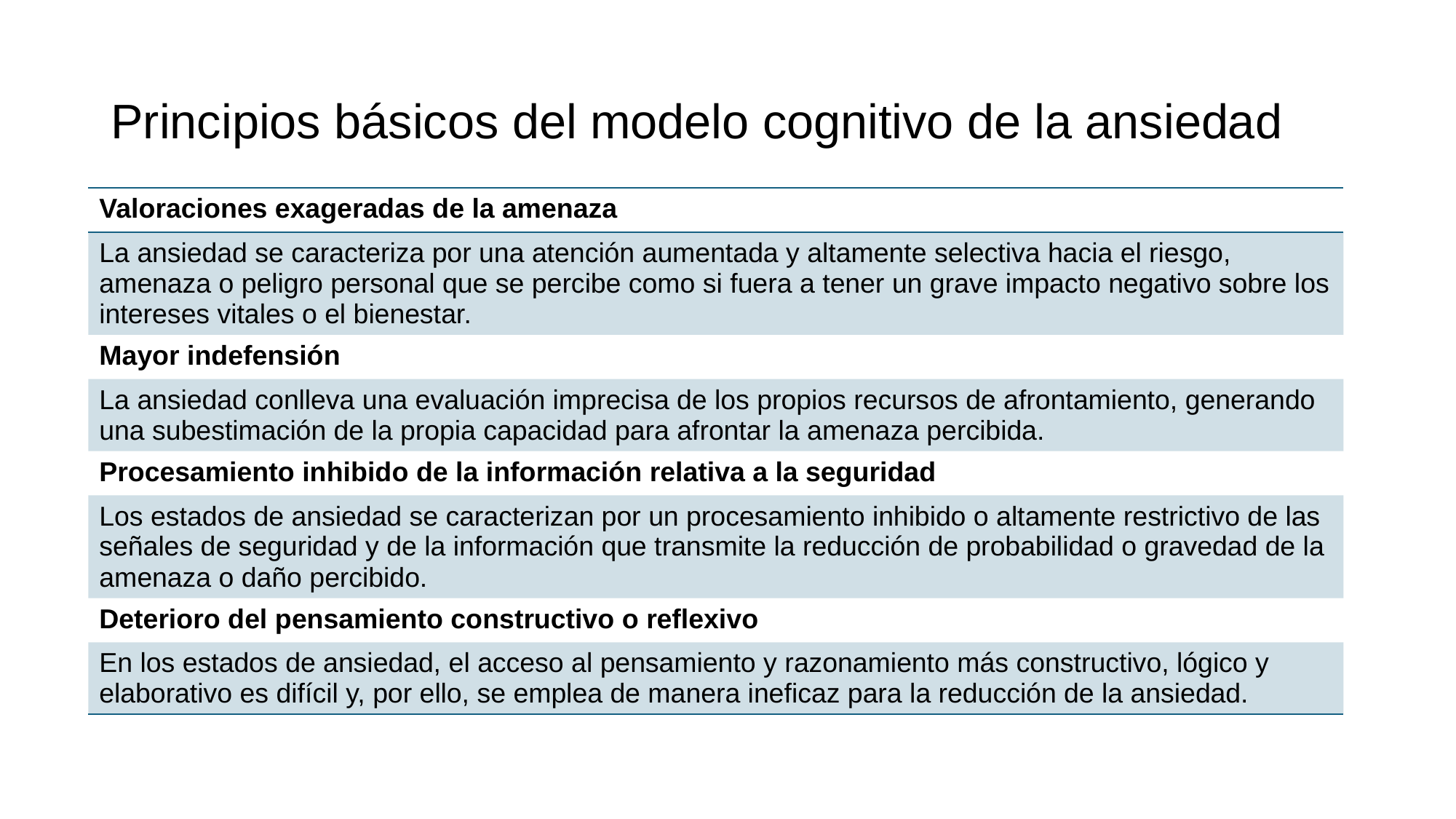

# Principios básicos del modelo cognitivo de la ansiedad
| Valoraciones exageradas de la amenaza |
| --- |
| La ansiedad se caracteriza por una atención aumentada y altamente selectiva hacia el riesgo, amenaza o peligro personal que se percibe como si fuera a tener un grave impacto negativo sobre los intereses vitales o el bienestar. |
| Mayor indefensión |
| La ansiedad conlleva una evaluación imprecisa de los propios recursos de afrontamiento, generando una subestimación de la propia capacidad para afrontar la amenaza percibida. |
| Procesamiento inhibido de la información relativa a la seguridad |
| Los estados de ansiedad se caracterizan por un procesamiento inhibido o altamente restrictivo de las señales de seguridad y de la información que transmite la reducción de probabilidad o gravedad de la amenaza o daño percibido. |
| Deterioro del pensamiento constructivo o reflexivo |
| En los estados de ansiedad, el acceso al pensamiento y razonamiento más constructivo, lógico y elaborativo es difícil y, por ello, se emplea de manera ineficaz para la reducción de la ansiedad. |